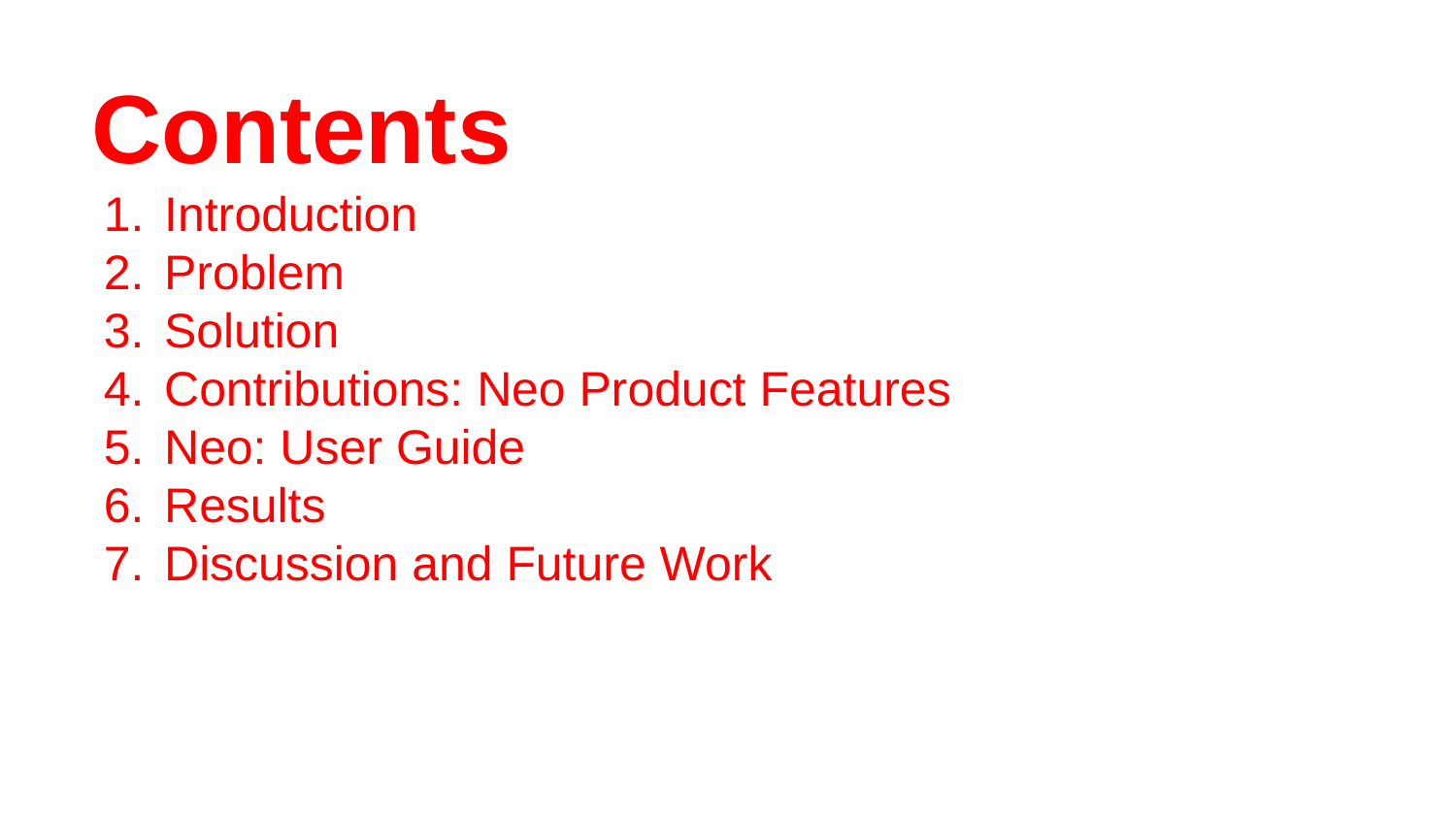

# Contents
Introduction
Problem
Solution
Contributions: Neo Product Features
Neo: User Guide
Results
Discussion and Future Work